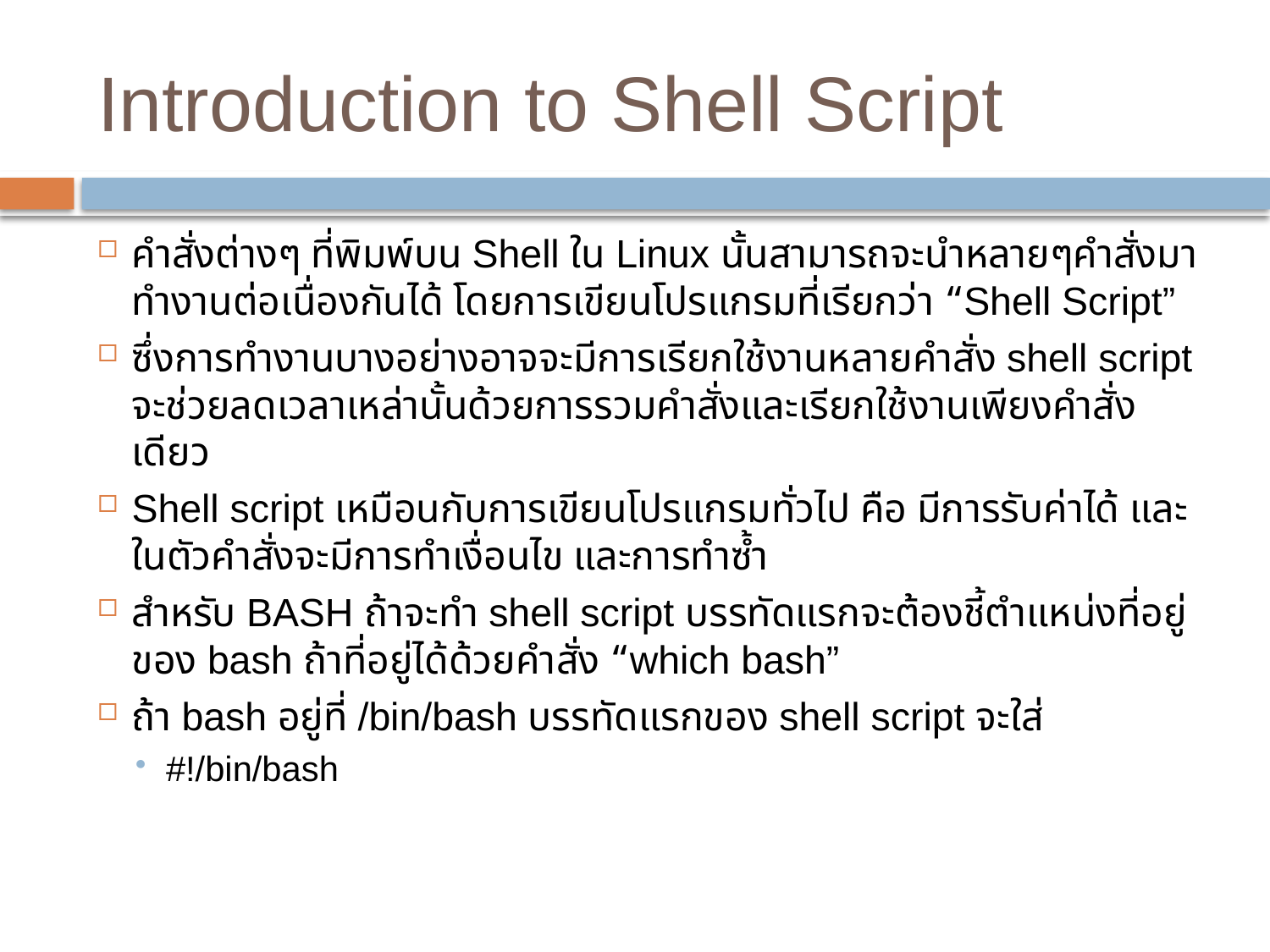

# Introduction to Shell Script
คำสั่งต่างๆ ที่พิมพ์บน Shell ใน Linux นั้นสามารถจะนำหลายๆคำสั่งมาทำงานต่อเนื่องกันได้ โดยการเขียนโปรแกรมที่เรียกว่า “Shell Script”
ซึ่งการทำงานบางอย่างอาจจะมีการเรียกใช้งานหลายคำสั่ง shell script จะช่วยลดเวลาเหล่านั้นด้วยการรวมคำสั่งและเรียกใช้งานเพียงคำสั่งเดียว
Shell script เหมือนกับการเขียนโปรแกรมทั่วไป คือ มีการรับค่าได้ และในตัวคำสั่งจะมีการทำเงื่อนไข และการทำซ้ำ
สำหรับ BASH ถ้าจะทำ shell script บรรทัดแรกจะต้องชี้ตำแหน่งที่อยู่ของ bash ถ้าที่อยู่ได้ด้วยคำสั่ง “which bash”
ถ้า bash อยู่ที่ /bin/bash บรรทัดแรกของ shell script จะใส่
#!/bin/bash